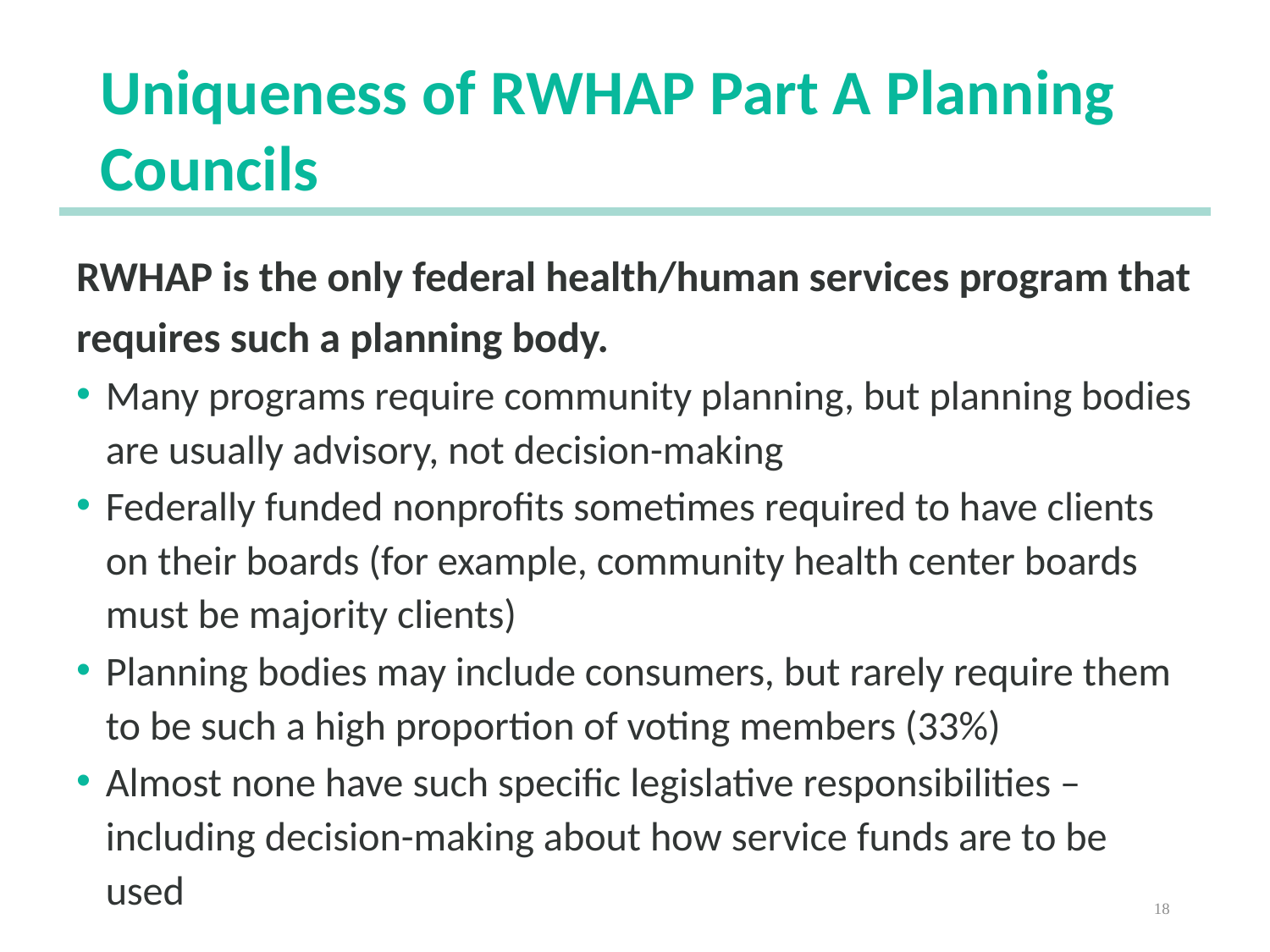

# Uniqueness of RWHAP Part A Planning Councils
RWHAP is the only federal health/human services program that requires such a planning body.
Many programs require community planning, but planning bodies are usually advisory, not decision-making
Federally funded nonprofits sometimes required to have clients on their boards (for example, community health center boards must be majority clients)
Planning bodies may include consumers, but rarely require them to be such a high proportion of voting members (33%)
Almost none have such specific legislative responsibilities – including decision-making about how service funds are to be used
18